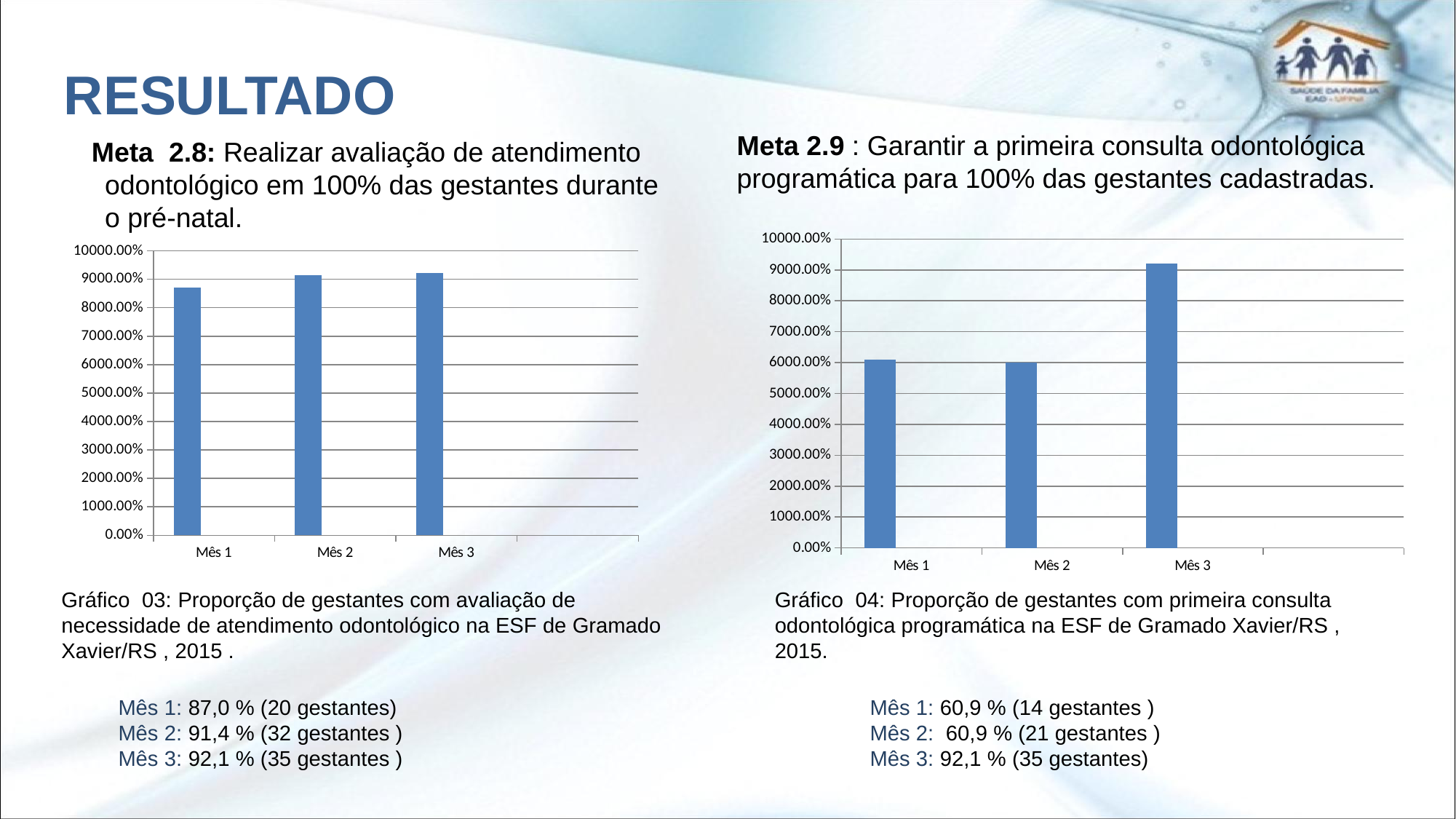

RESULTADO
    Meta  2.8: Realizar avaliação de atendimento odontológico em 100% das gestantes durante o pré-natal.

Meta 2.9 : Garantir a primeira consulta odontológica programática para 100% das gestantes cadastradas.

### Chart

| Category | Colunas1 | Colunas2 | Colunas3 |
|---|---|---|---|
| Mês 1 | 60.9 | None | None |
| Mês 2 | 60.0 | None | None |
| Mês 3 | 92.1 | None | None |

### Chart

| Category | Colunas1 | Colunas2 | Colunas3 |
|---|---|---|---|
| Mês 1 | 87.0 | None | None |
| Mês 2 | 91.4 | None | None |
| Mês 3 | 92.1 | None | None |
Gráfico  03: Proporção de gestantes com avaliação de necessidade de atendimento odontológico na ESF de Gramado Xavier/RS , 2015 .

Gráfico  04: Proporção de gestantes com primeira consulta odontológica programática na ESF de Gramado Xavier/RS , 2015.

Mês 1: 87,0 % (20 gestantes)
Mês 2: 91,4 % (32 gestantes )
Mês 3: 92,1 % (35 gestantes )
Mês 1: 60,9 % (14 gestantes )
Mês 2:  60,9 % (21 gestantes )
Mês 3: 92,1 % (35 gestantes)